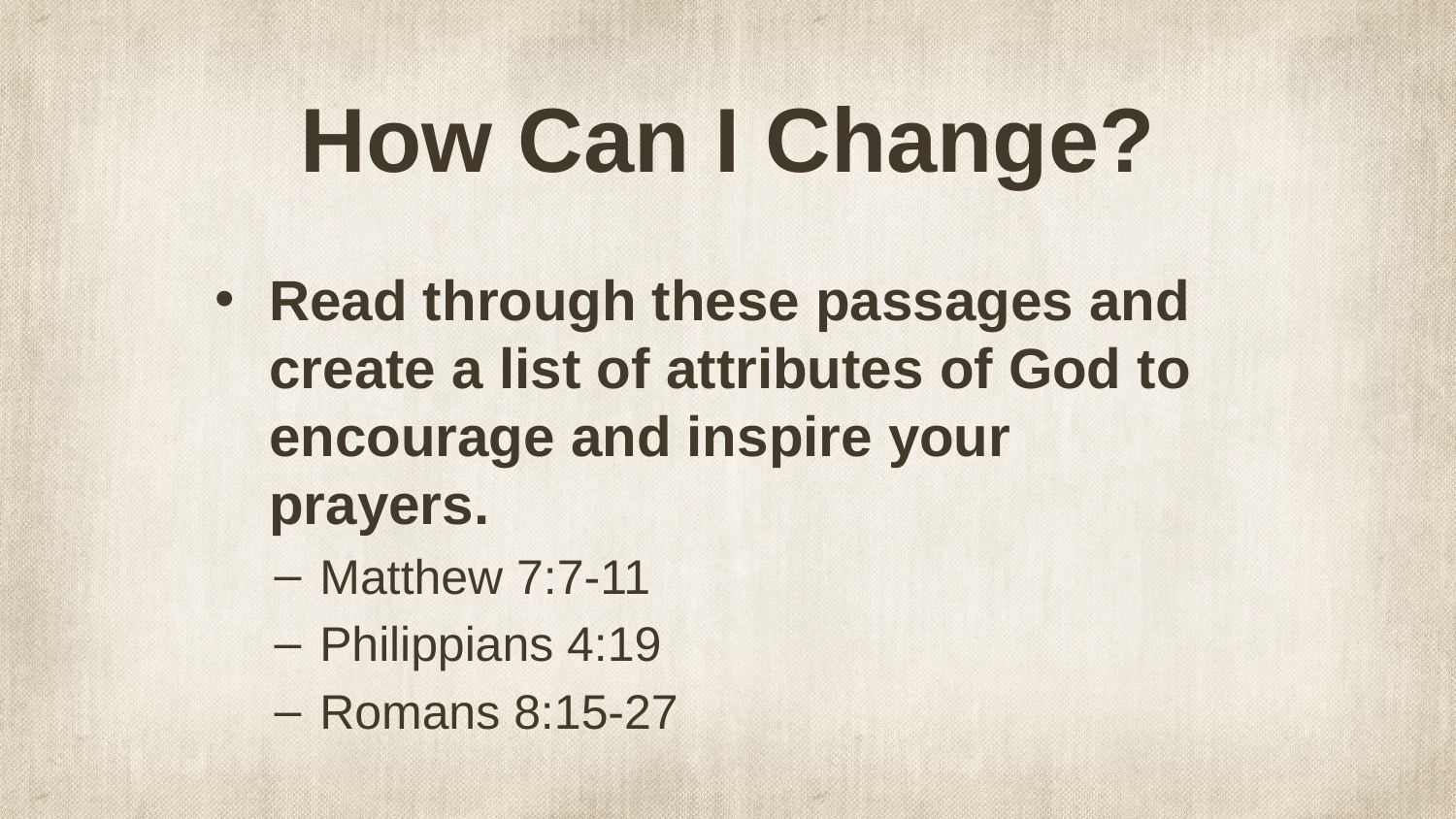

# How Can I Change?
Read through these passages and create a list of attributes of God to encourage and inspire your prayers.
Matthew 7:7-11
Philippians 4:19
Romans 8:15-27